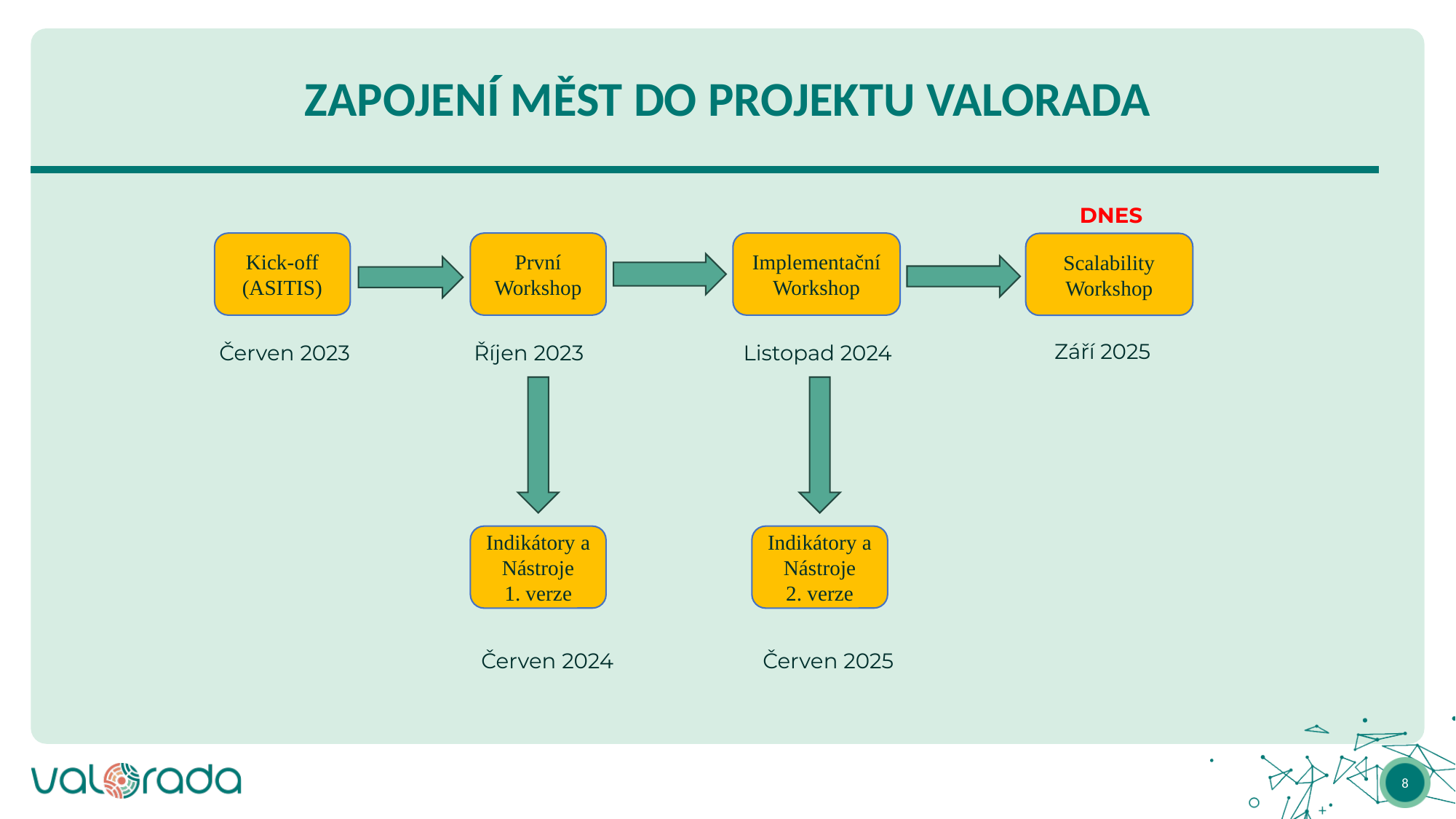

# ZAPOJENÍ MĚST DO PROJEKTU VALORADA
DNES
Implementační Workshop
Kick-off (ASITIS)
První Workshop
Scalability Workshop

Září 2025
Listopad 2024
Červen 2023
Říjen 2023

Indikátory a Nástroje
1. verze
Indikátory a Nástroje
2. verze
Červen 2024
Červen 2025
8